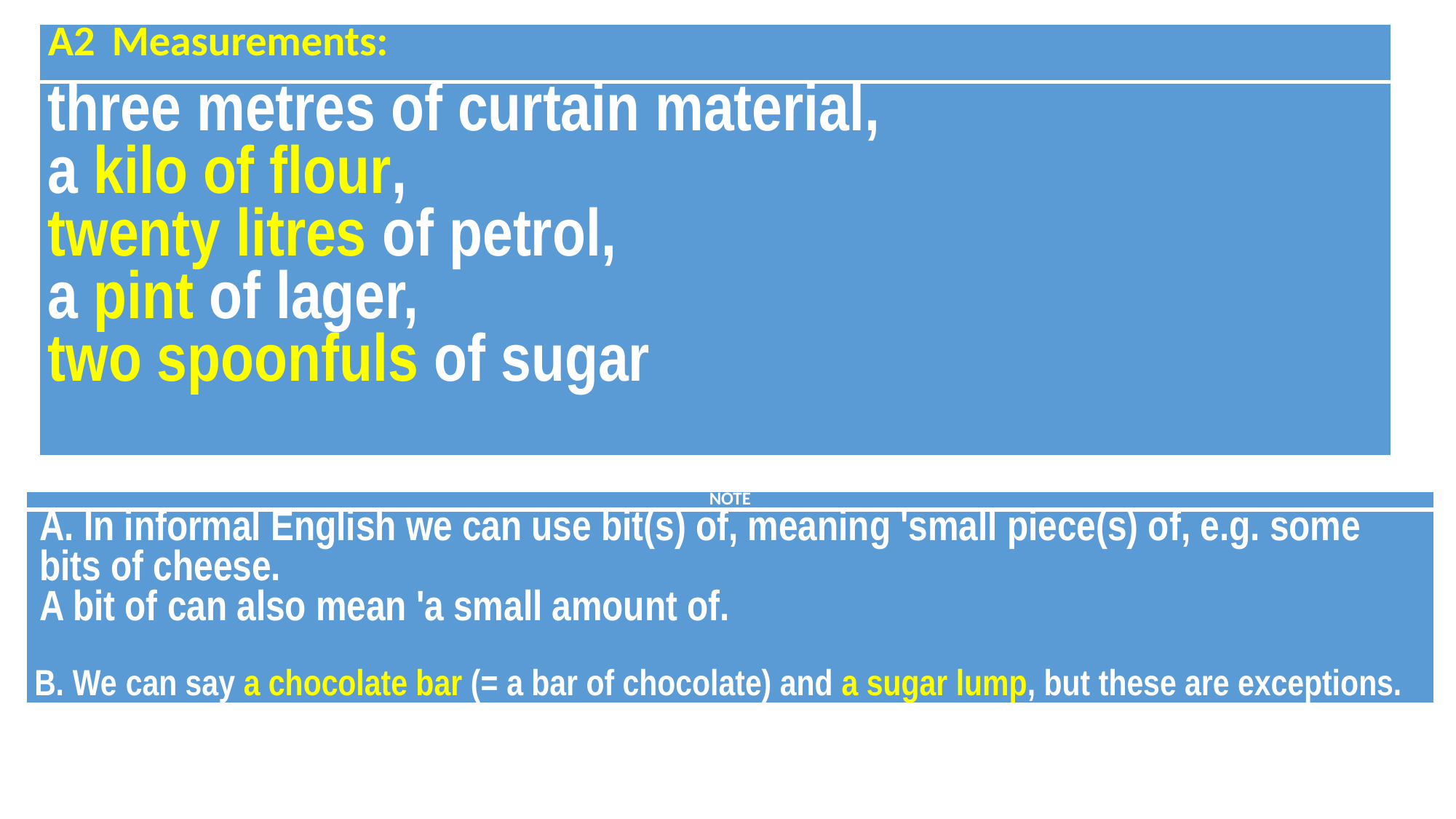

| A2 | Measurements: |
| --- | --- |
| three metres of curtain material, a kilo of flour, twenty litres of petrol, a pint of lager, two spoonfuls of sugar |  |
| NOTE |
| --- |
| A. In informal English we can use bit(s) of, meaning 'small piece(s) of, e.g. some bits of cheese. A bit of can also mean 'a small amount of.   B. We can say a chocolate bar (= a bar of chocolate) and a sugar lump, but these are exceptions. |